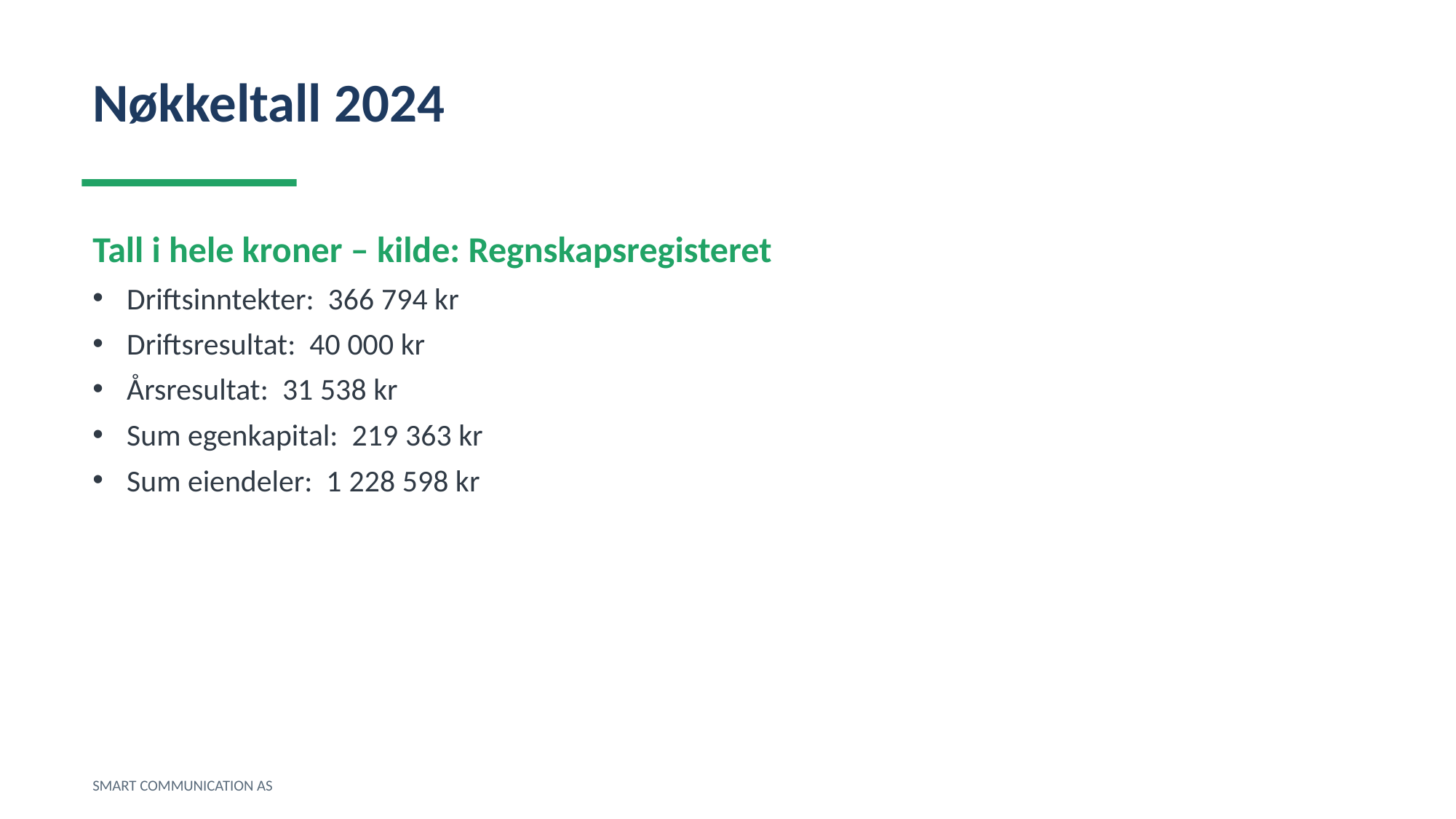

Nøkkeltall 2024

Tall i hele kroner – kilde: Regnskapsregisteret
Driftsinntekter:  366 794 kr
Driftsresultat:  40 000 kr
Årsresultat:  31 538 kr
Sum egenkapital:  219 363 kr
Sum eiendeler:  1 228 598 kr
SMART COMMUNICATION AS